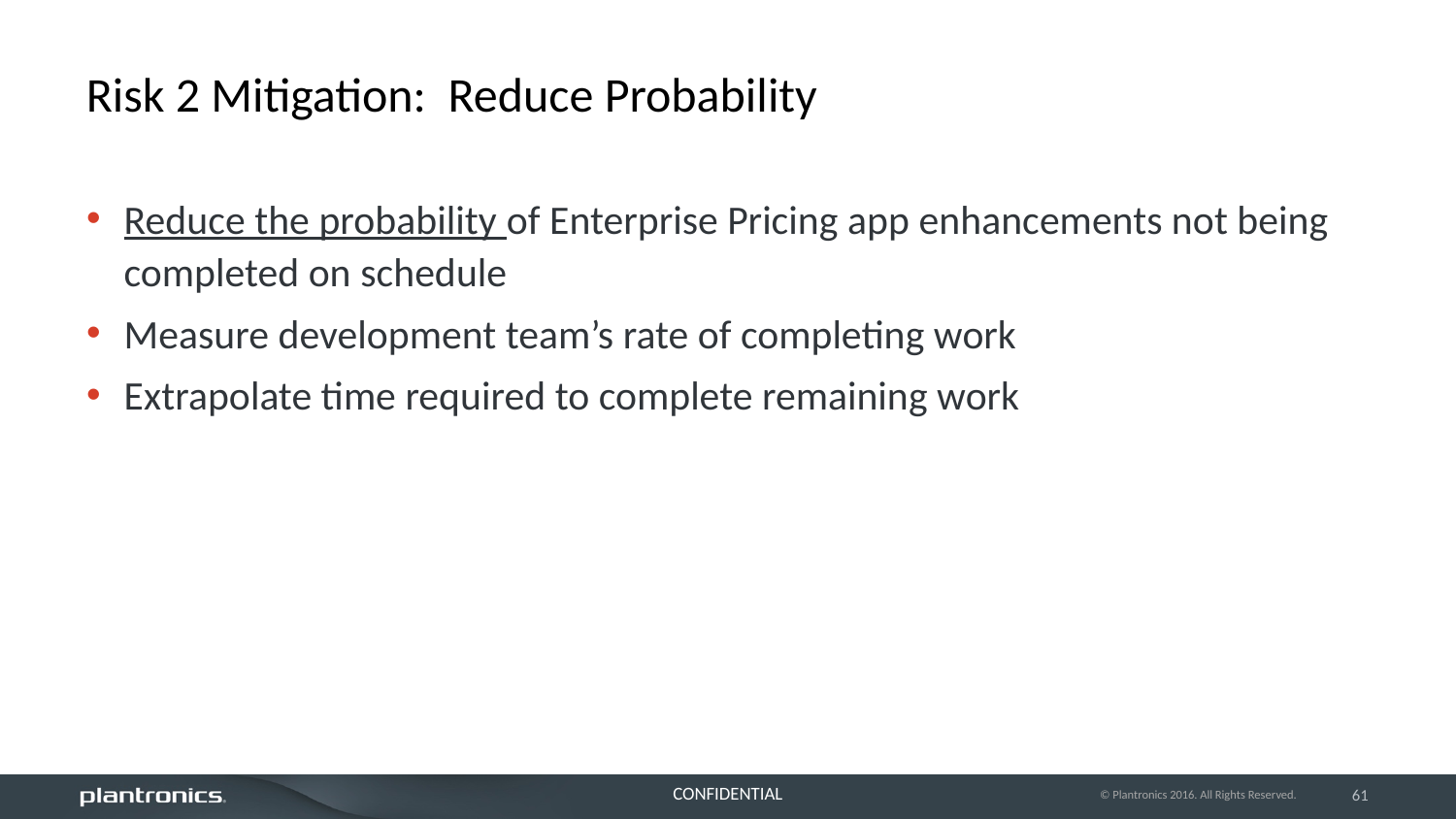

# Risk 2 Mitigation:  Reduce Probability
Reduce the probability of Enterprise Pricing app enhancements not being completed on schedule
Measure development team’s rate of completing work
Extrapolate time required to complete remaining work

© Plantronics 2016. All Rights Reserved.
61